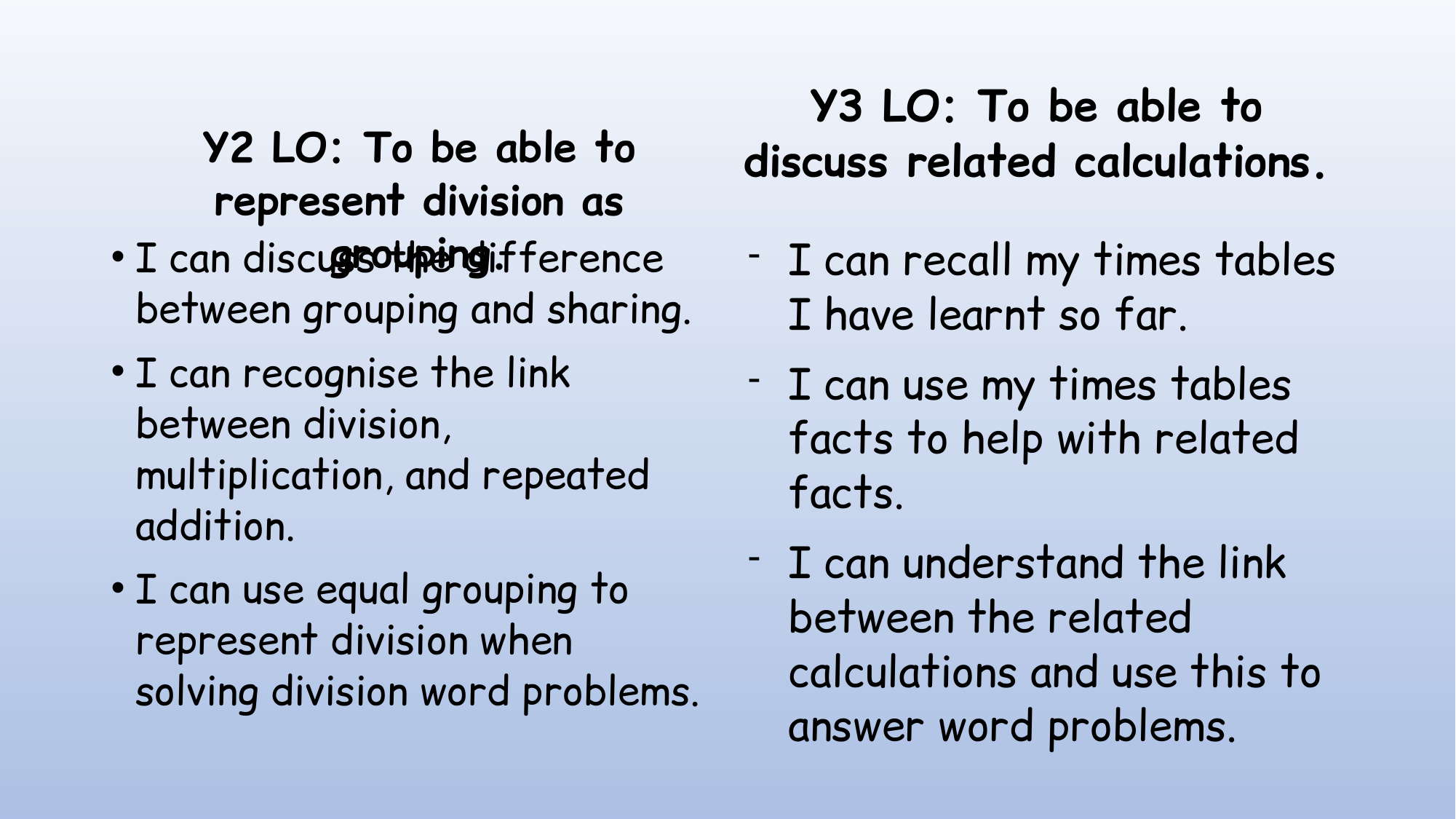

Y3 LO: To be able to discuss related calculations.
Y2 LO: To be able to represent division as grouping.

I can discuss the difference between grouping and sharing.
I can recognise the link between division, multiplication, and repeated addition.
I can use equal grouping to represent division when solving division word problems.
I can recall my times tables I have learnt so far.
I can use my times tables facts to help with related facts.
I can understand the link between the related calculations and use this to answer word problems.